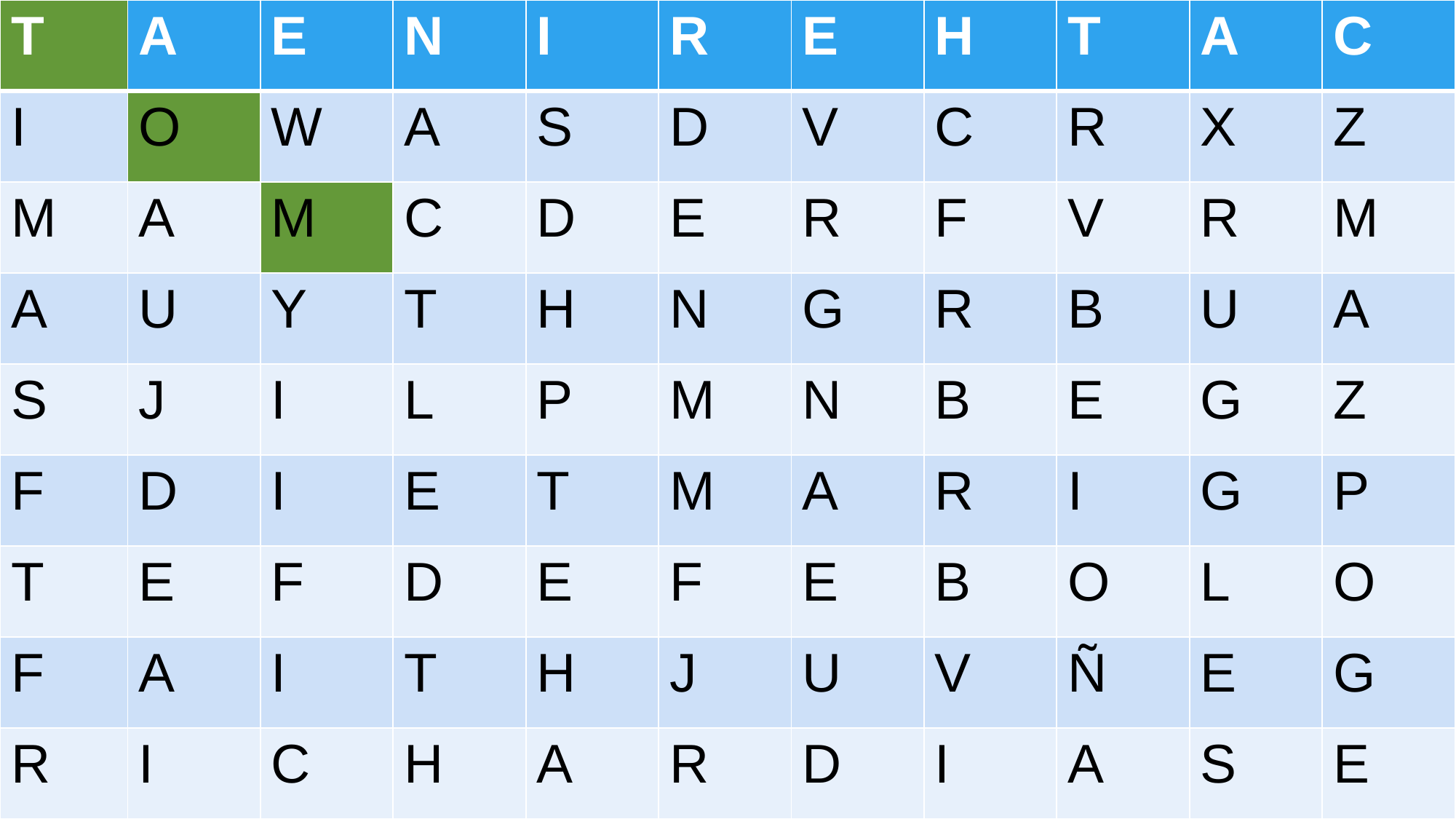

| T | A | E | N | I | R | E | H | T | A | C |
| --- | --- | --- | --- | --- | --- | --- | --- | --- | --- | --- |
| I | O | W | A | S | D | V | C | R | X | Z |
| M | A | M | C | D | E | R | F | V | R | M |
| A | U | Y | T | H | N | G | R | B | U | A |
| S | J | I | L | P | M | N | B | E | G | Z |
| F | D | I | E | T | M | A | R | I | G | P |
| T | E | F | D | E | F | E | B | O | L | O |
| F | A | I | T | H | J | U | V | Ñ | E | G |
| R | I | C | H | A | R | D | I | A | S | E |